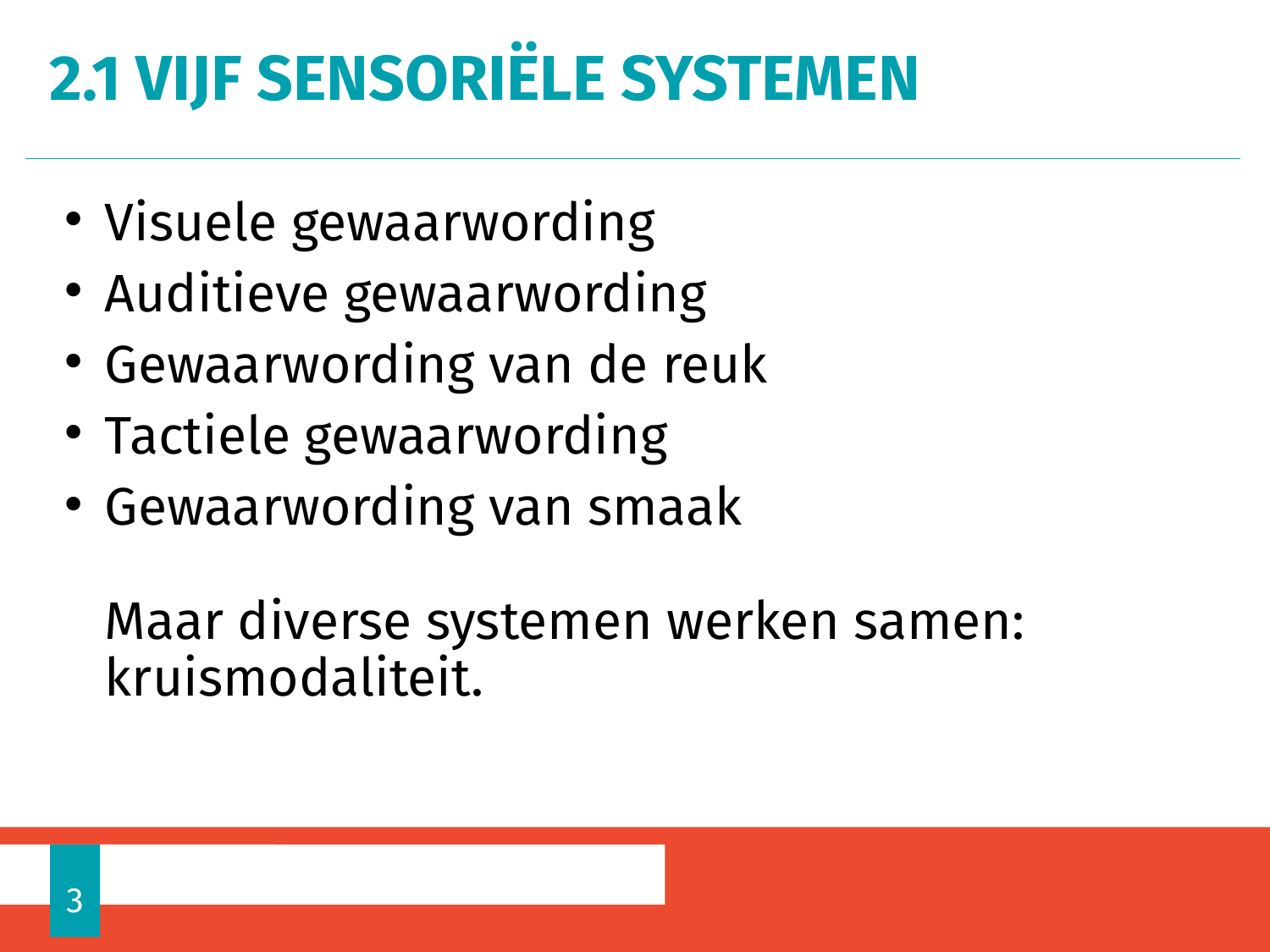

# 2.1 Vijf sensoriële systemen
Visuele gewaarwording
Auditieve gewaarwording
Gewaarwording van de reuk
Tactiele gewaarwording
Gewaarwording van smaak
Maar diverse systemen werken samen: kruismodaliteit.

3